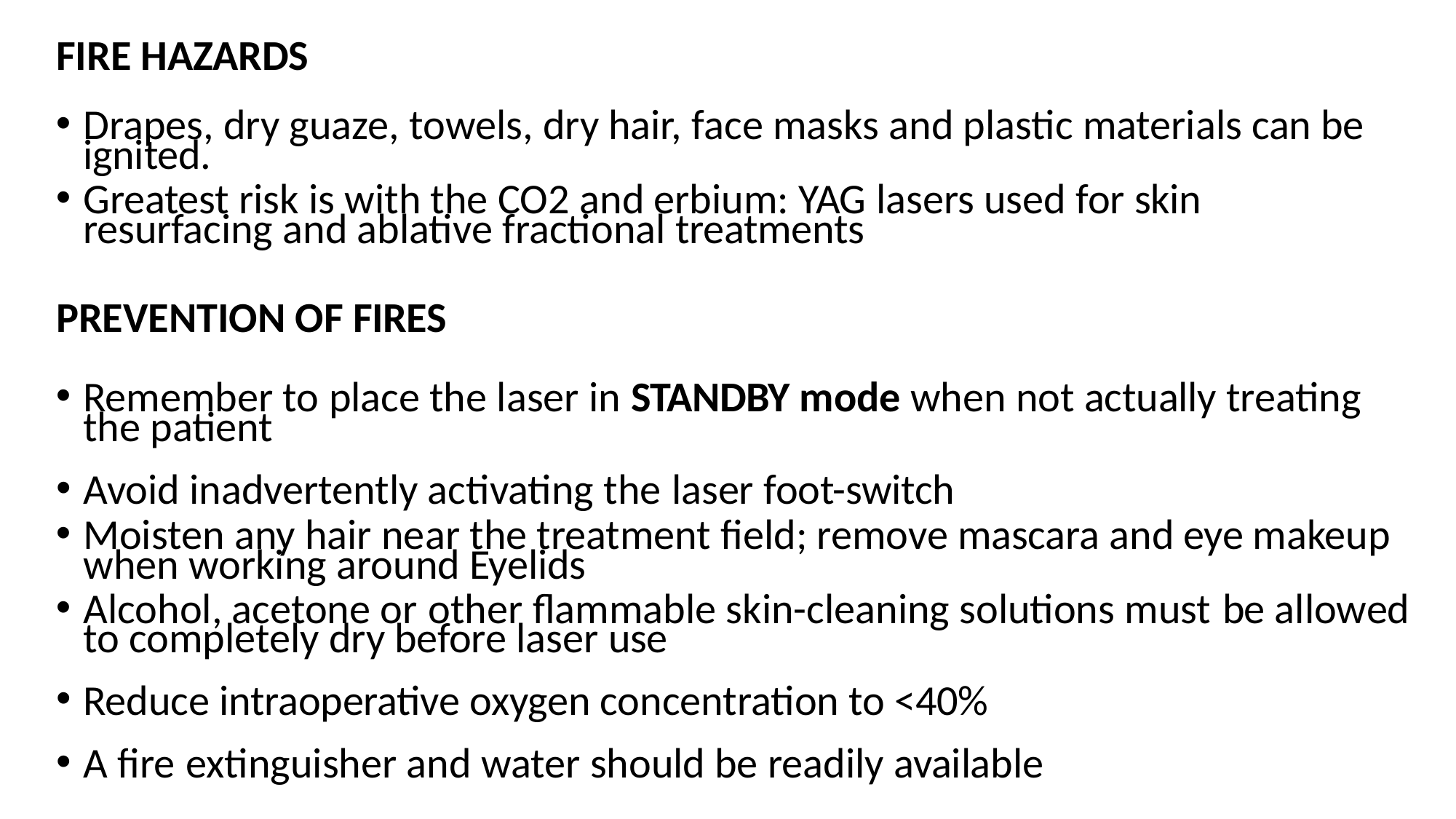

FIRE HAZARDS

Drapes, dry guaze, towels, dry hair, face masks and plastic materials can be ignited.
Greatest risk is with the CO2 and erbium: YAG lasers used for skin resurfacing and ablative fractional treatments

PREVENTION OF FIRES

Remember to place the laser in STANDBY mode when not actually treating the patient
Avoid inadvertently activating the laser foot-switch
Moisten any hair near the treatment field; remove mascara and eye makeup when working around Eyelids
Alcohol, acetone or other flammable skin-cleaning solutions must be allowed to completely dry before laser use
Reduce intraoperative oxygen concentration to <40%
A fire extinguisher and water should be readily available